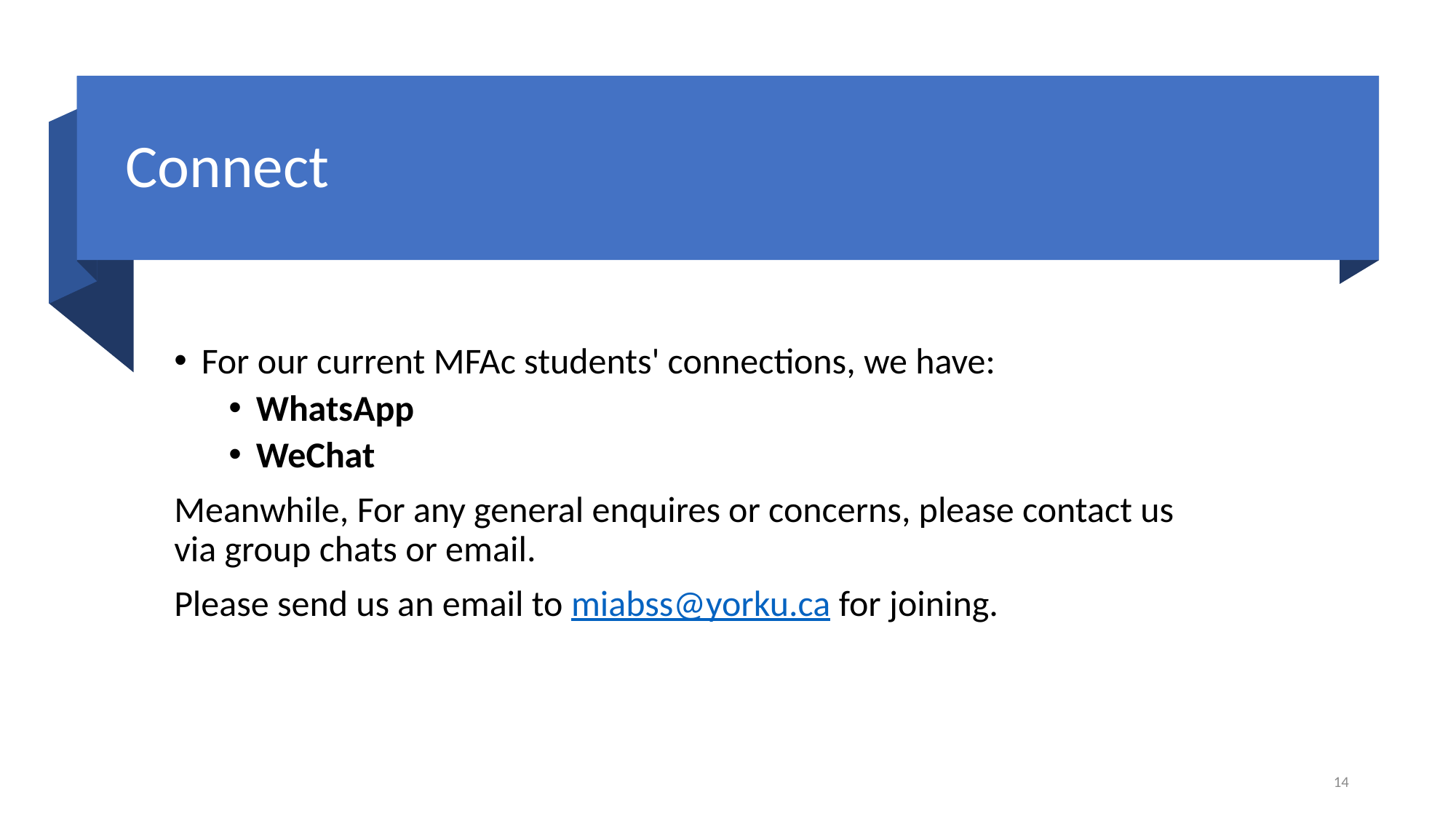

# Connect

For our current MFAc students' connections, we have:
WhatsApp
WeChat
Meanwhile, For any general enquires or concerns, please contact us via group chats or email.
Please send us an email to miabss@yorku.ca for joining.

14